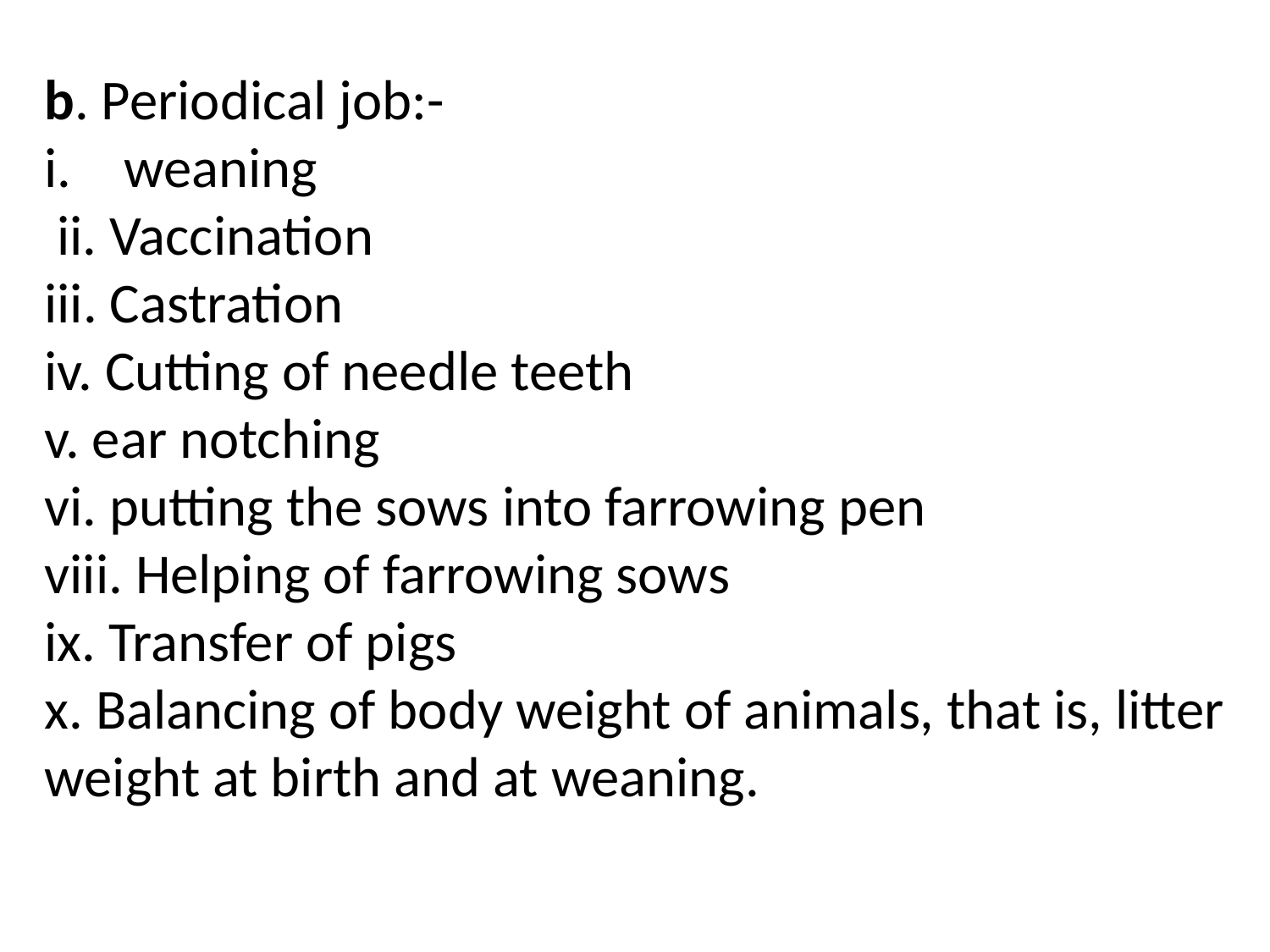

b. Periodical job:-
weaning
 ii. Vaccination
iii. Castration
iv. Cutting of needle teeth
v. ear notching
vi. putting the sows into farrowing pen
viii. Helping of farrowing sows
ix. Transfer of pigs
x. Balancing of body weight of animals, that is, litter weight at birth and at weaning.